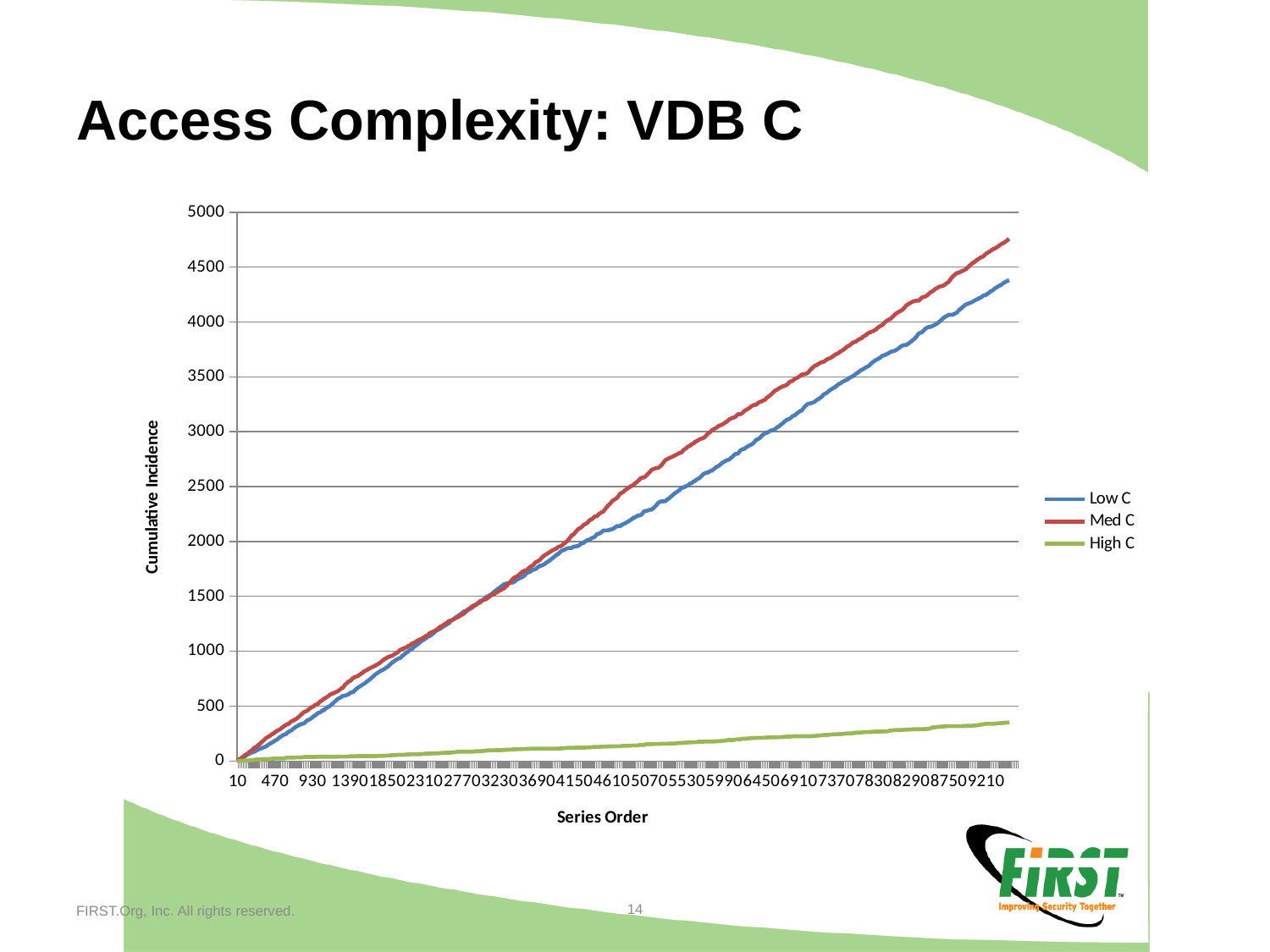

# Access Complexity: VDB C

### Chart

| Category | Low C | Med C | High C |
|---|---|---|---|
14
FIRST.Org, Inc. All rights reserved.